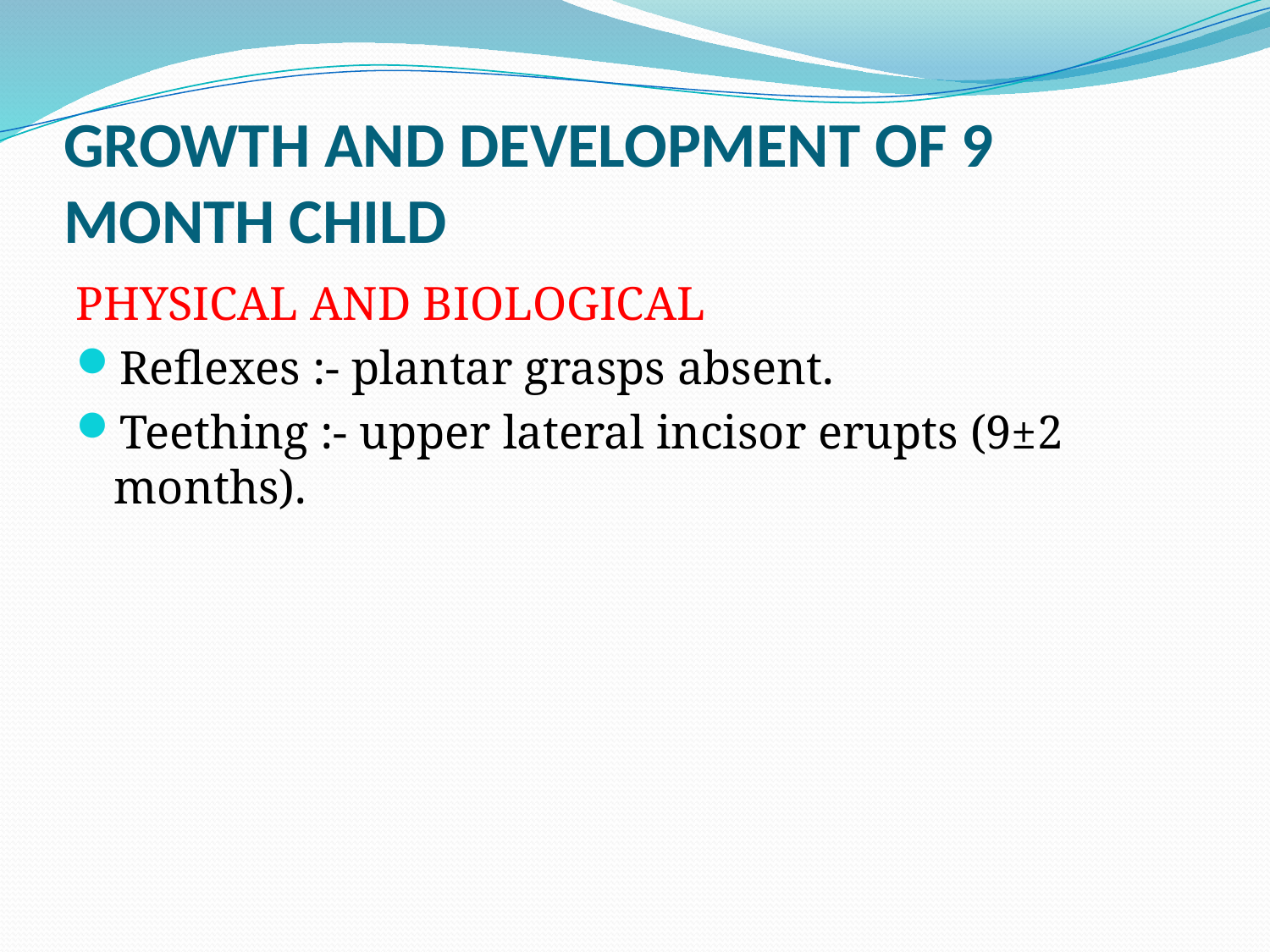

# GROWTH AND DEVELOPMENT OF 9 MONTH CHILD
PHYSICAL AND BIOLOGICAL
Reflexes :- plantar grasps absent.
Teething :- upper lateral incisor erupts (9±2 months).